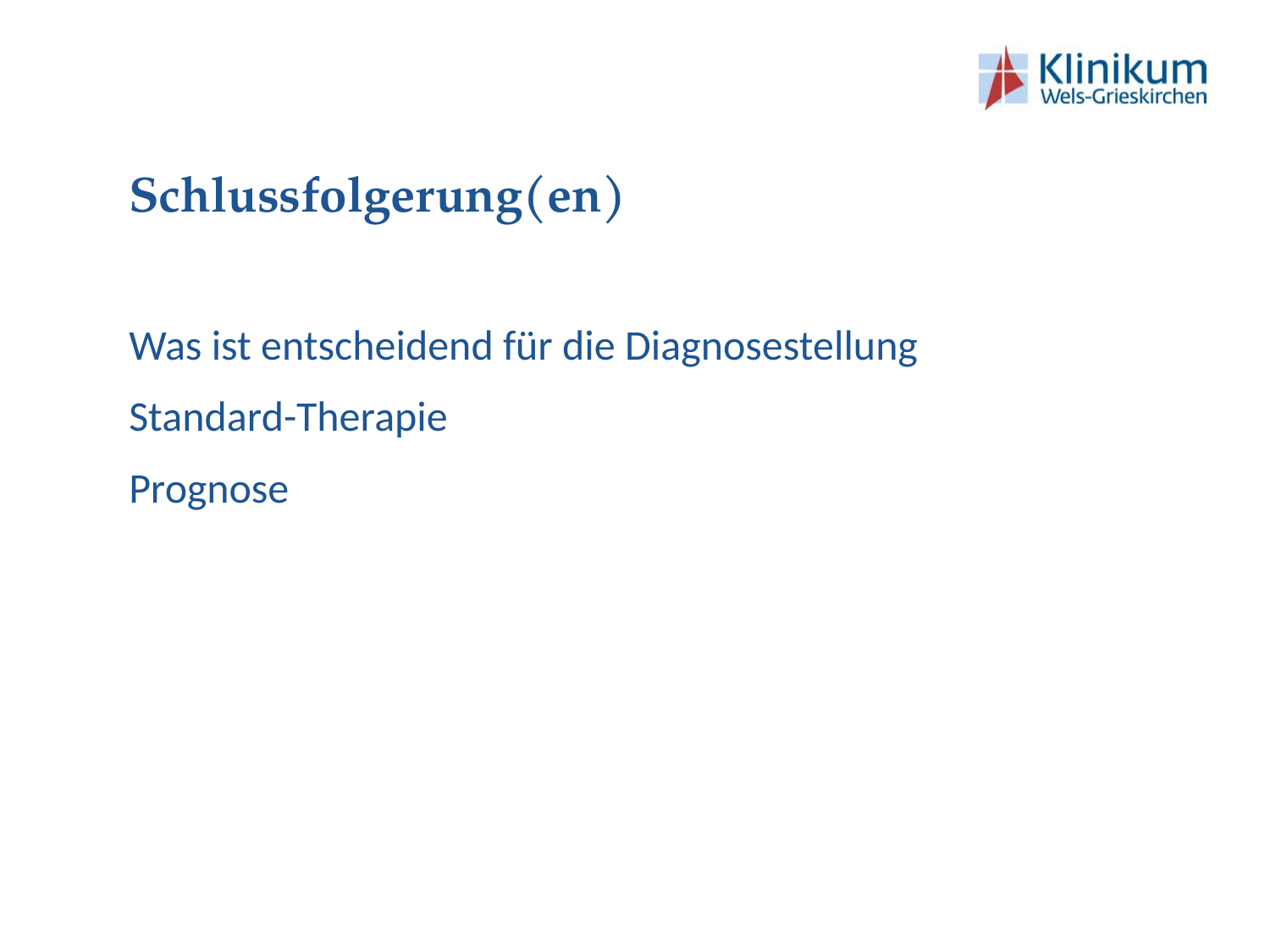

# Schlussfolgerung(en)
Was ist entscheidend für die Diagnosestellung
Standard-Therapie
Prognose